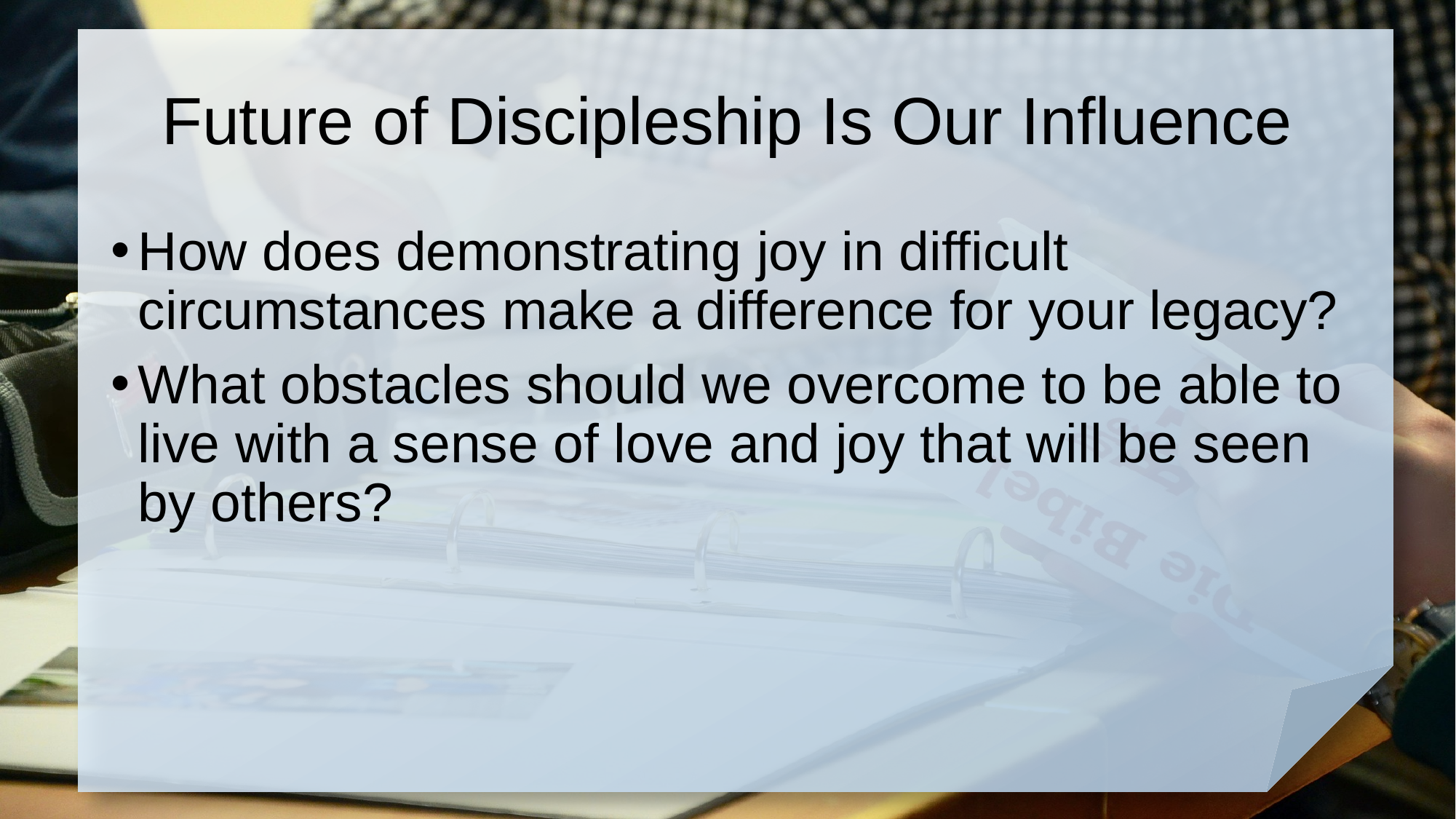

# Future of Discipleship Is Our Influence
How does demonstrating joy in difficult circumstances make a difference for your legacy?
What obstacles should we overcome to be able to live with a sense of love and joy that will be seen by others?